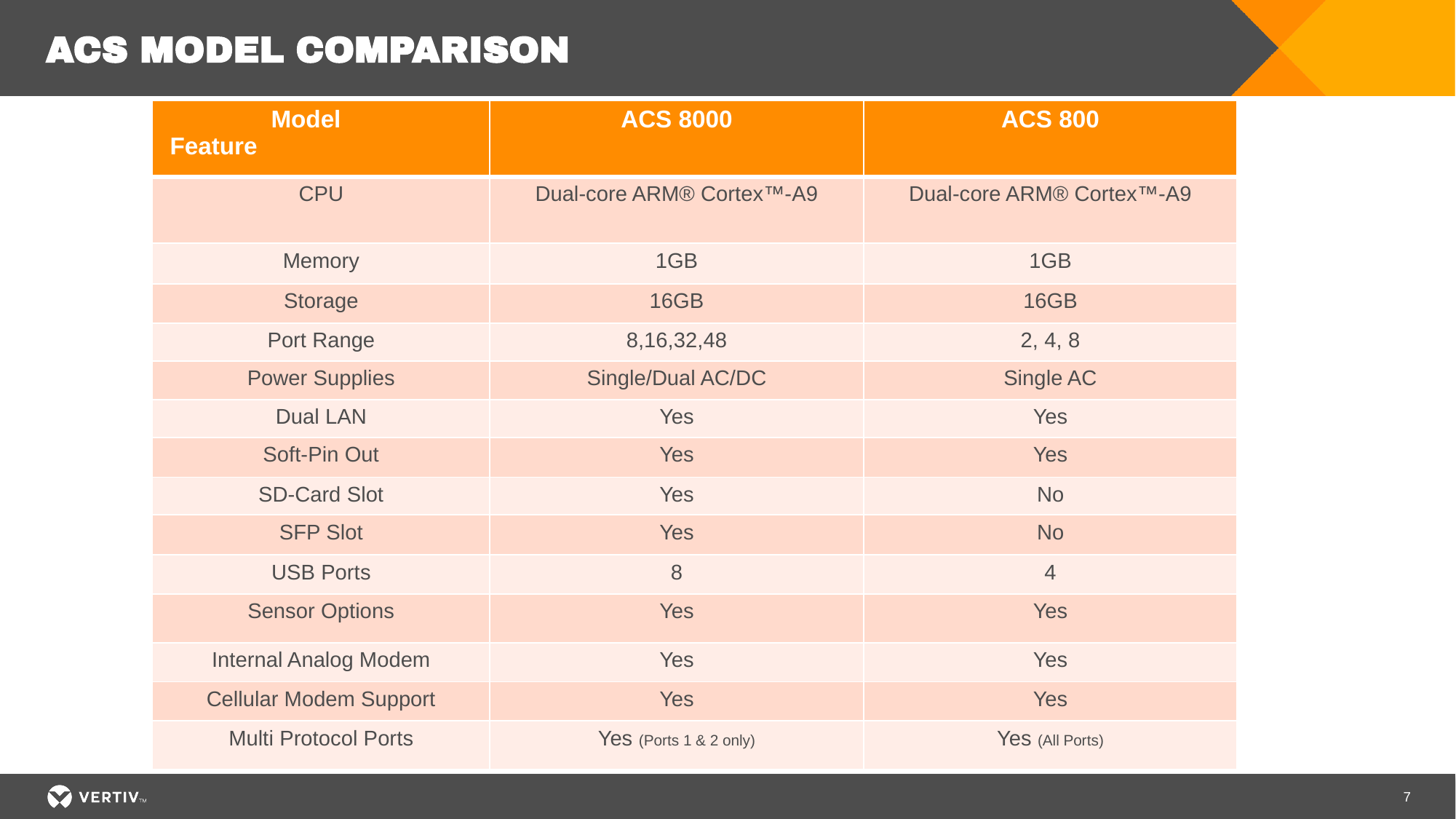

7
# Acs Model Comparison
| Model Feature | ACS 8000 | ACS 800 |
| --- | --- | --- |
| CPU | Dual-core ARM® Cortex™-A9 | Dual-core ARM® Cortex™-A9 |
| Memory | 1GB | 1GB |
| Storage | 16GB | 16GB |
| Port Range | 8,16,32,48 | 2, 4, 8 |
| Power Supplies | Single/Dual AC/DC | Single AC |
| Dual LAN | Yes | Yes |
| Soft-Pin Out | Yes | Yes |
| SD-Card Slot | Yes | No |
| SFP Slot | Yes | No |
| USB Ports | 8 | 4 |
| Sensor Options | Yes | Yes |
| Internal Analog Modem | Yes | Yes |
| Cellular Modem Support | Yes | Yes |
| Multi Protocol Ports | Yes (Ports 1 & 2 only) | Yes (All Ports) |